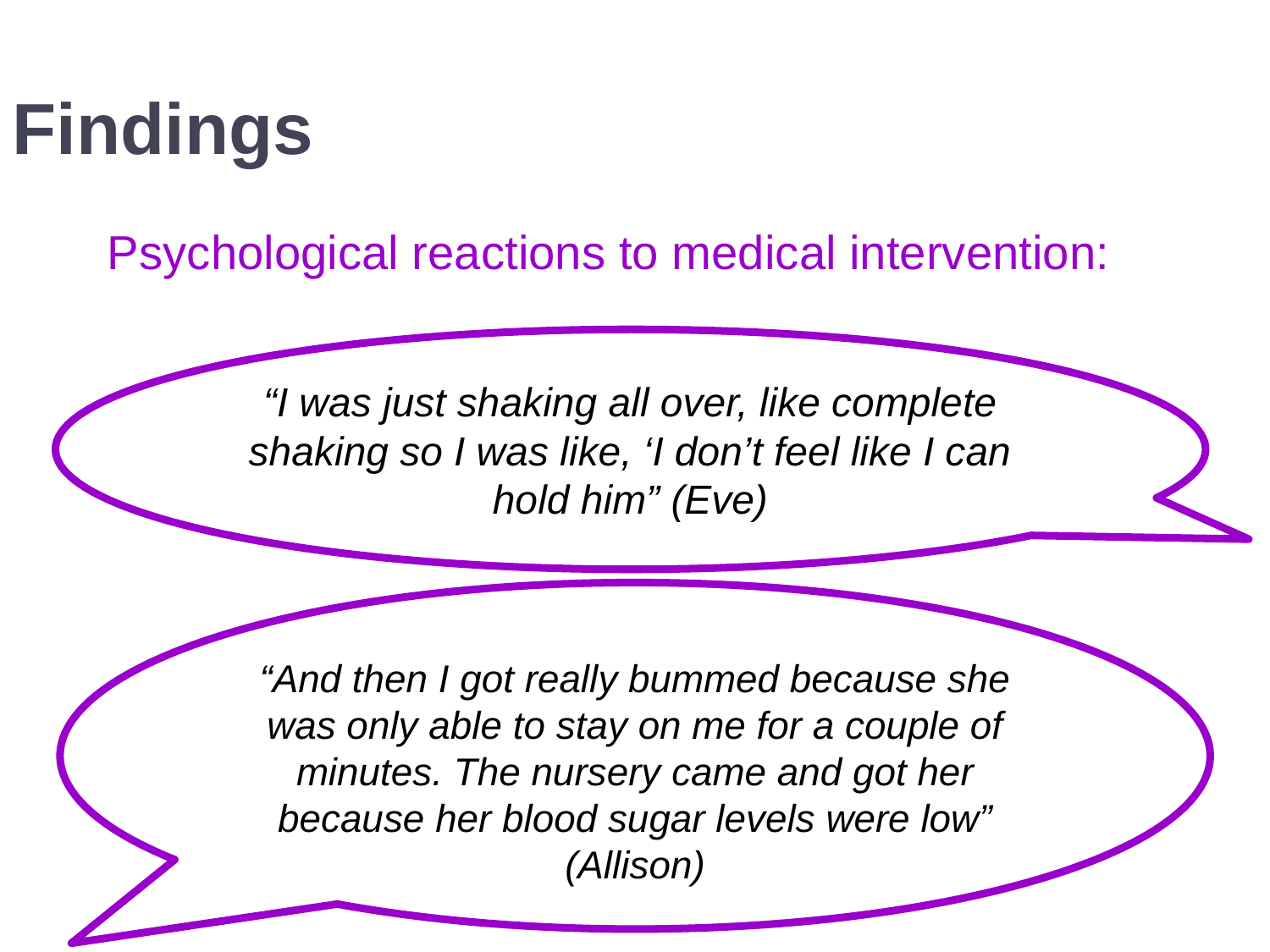

# Findings
Psychological reactions to medical intervention:
“I was just shaking all over, like complete shaking so I was like, ‘I don’t feel like I can hold him” (Eve)

“And then I got really bummed because she was only able to stay on me for a couple of minutes. The nursery came and got her because her blood sugar levels were low” (Allison)